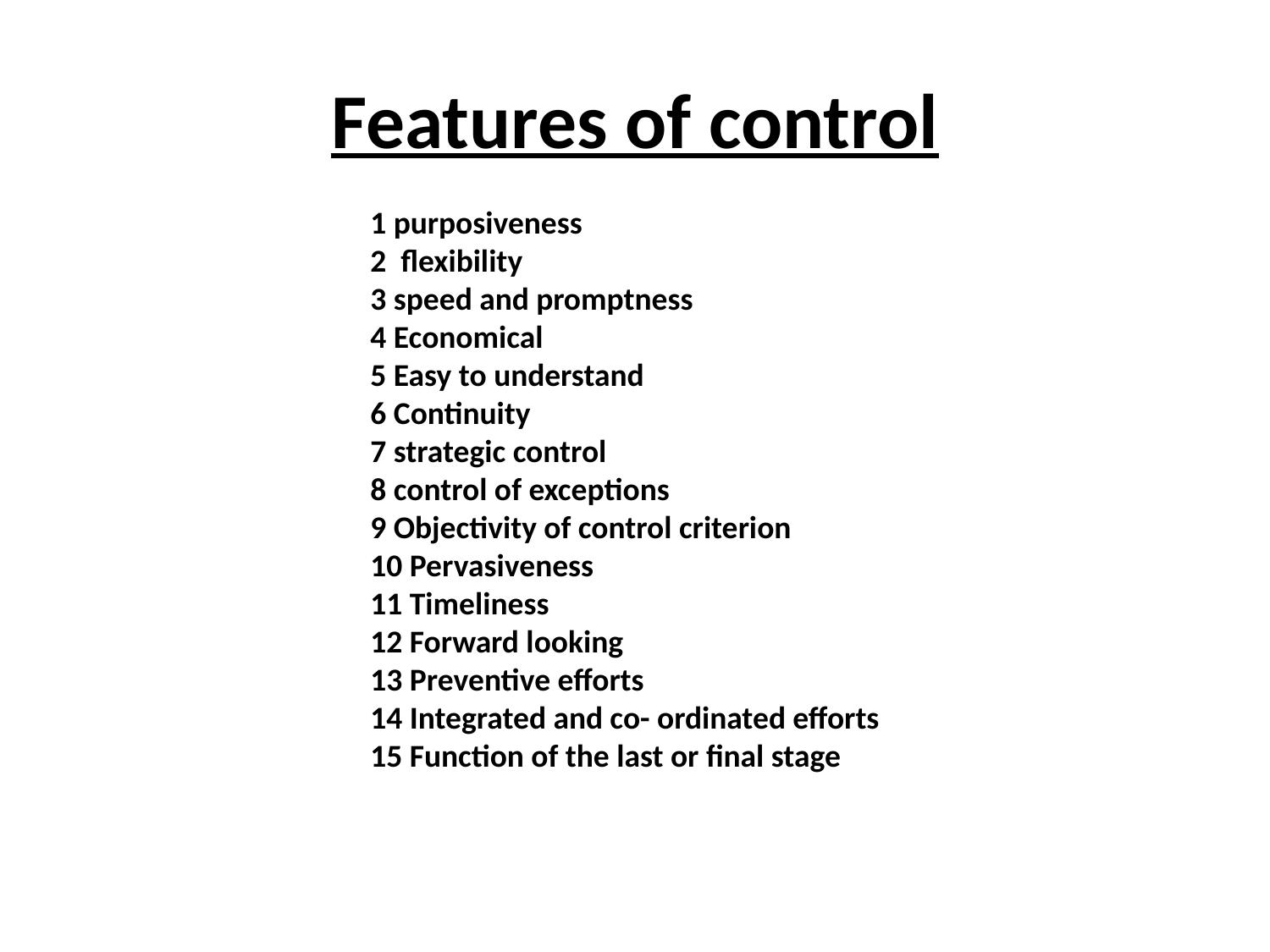

# Features of control
1 purposiveness
2  flexibility
3 speed and promptness
4 Economical
5 Easy to understand
6 Continuity
7 strategic control
8 control of exceptions
9 Objectivity of control criterion
10 Pervasiveness
11 Timeliness
12 Forward looking
13 Preventive efforts
14 Integrated and co- ordinated efforts
15 Function of the last or final stage